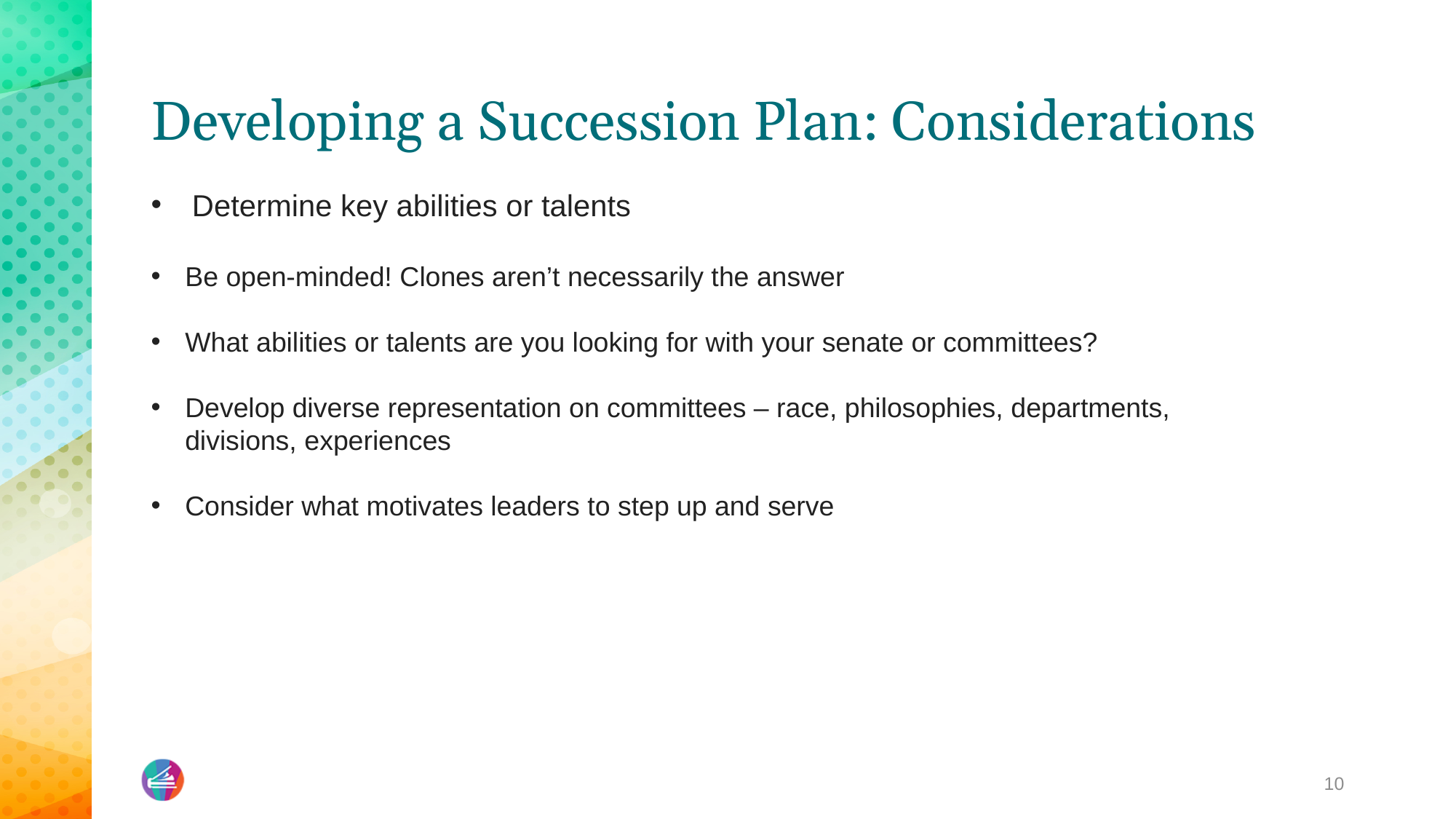

# Developing a Succession Plan: Considerations
Determine key abilities or talents

Be open-minded! Clones aren’t necessarily the answer

What abilities or talents are you looking for with your senate or committees?

Develop diverse representation on committees – race, philosophies, departments, divisions, experiences

Consider what motivates leaders to step up and serve

10